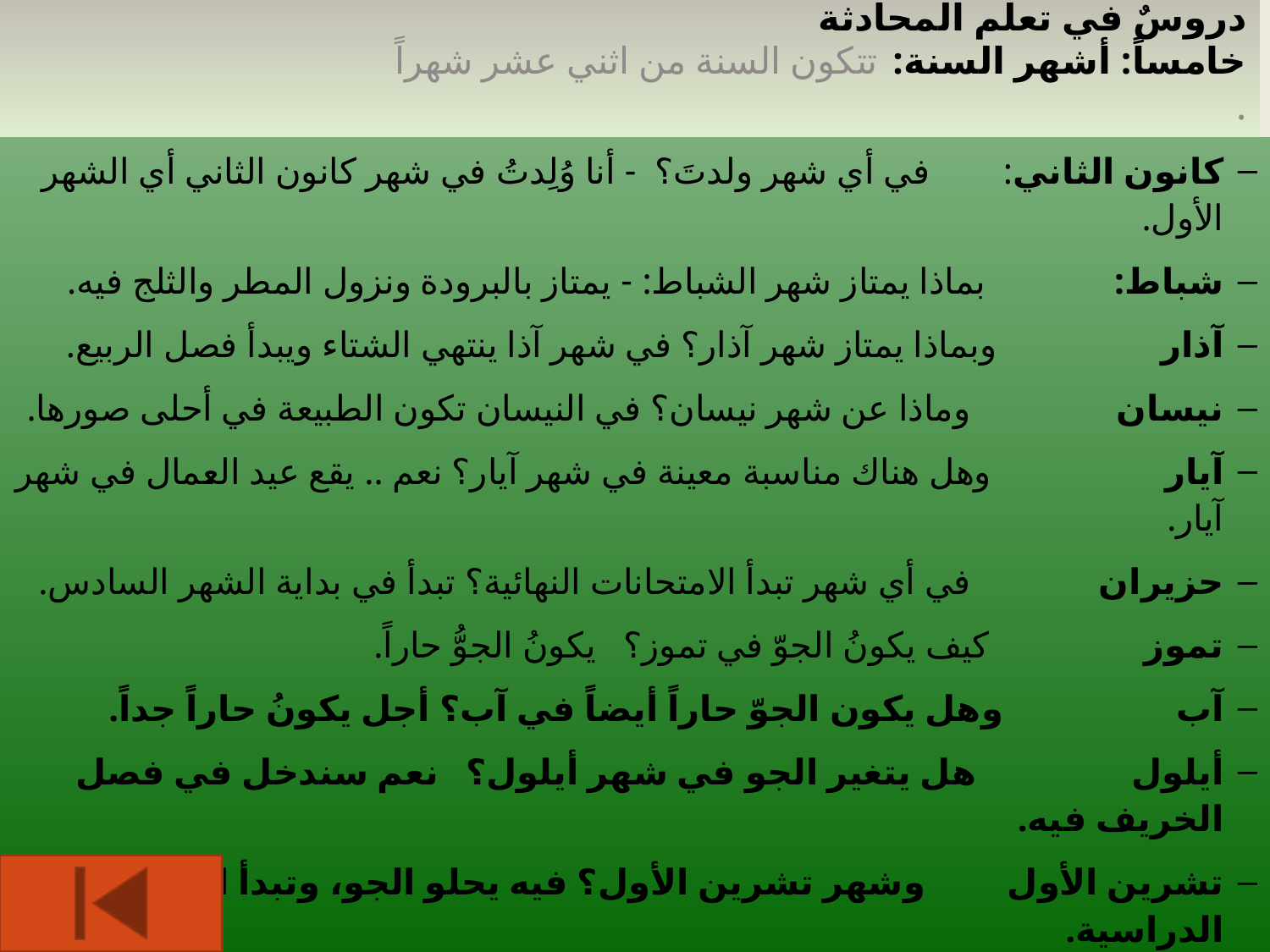

# دروسٌ في تعلم المحادثة خامساً: أشهر السنة: تتكون السنة من اثني عشر شهراً .
كانون الثاني:        في أي شهر ولدتَ؟  - أنا وُلِدتُ في شهر كانون الثاني أي الشهر الأول.
شباط:              بماذا يمتاز شهر الشباط: - يمتاز بالبرودة ونزول المطر والثلج فيه.
آذار                  وبماذا يمتاز شهر آذار؟ في شهر آذا ينتهي الشتاء ويبدأ فصل الربيع.
نيسان                وماذا عن شهر نيسان؟ في النيسان تكون الطبيعة في أحلى صورها.
آيار                   وهل هناك مناسبة معينة في شهر آيار؟ نعم .. يقع عيد العمال في شهر آيار.
حزيران              في أي شهر تبدأ الامتحانات النهائية؟ تبدأ في بداية الشهر السادس.
تموز                 كيف يكونُ الجوّ في تموز؟   يكونُ الجوُّ حاراً.
آب                   وهل يكون الجوّ حاراً أيضاً في آب؟ أجل يكونُ حاراً جداً.
أيلول                 هل يتغير الجو في شهر أيلول؟   نعم سندخل في فصل الخريف فيه.
تشرين الأول         وشهر تشرين الأول؟ فيه يحلو الجو، وتبدأ السنة الدراسية.
تشرين الثاني
كانون الأول